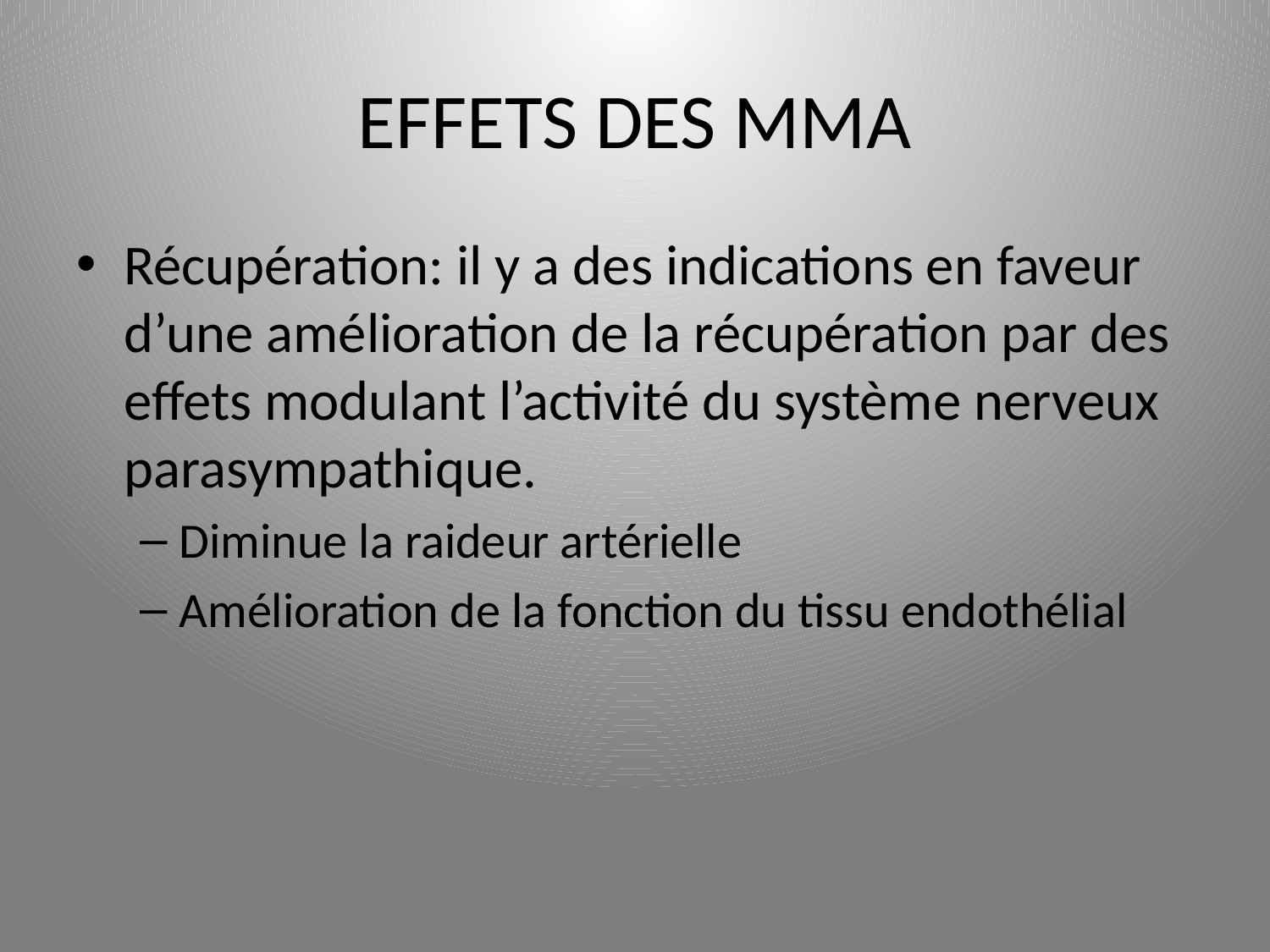

# EFFETS DES MMA
Récupération: il y a des indications en faveur d’une amélioration de la récupération par des effets modulant l’activité du système nerveux parasympathique.
Diminue la raideur artérielle
Amélioration de la fonction du tissu endothélial